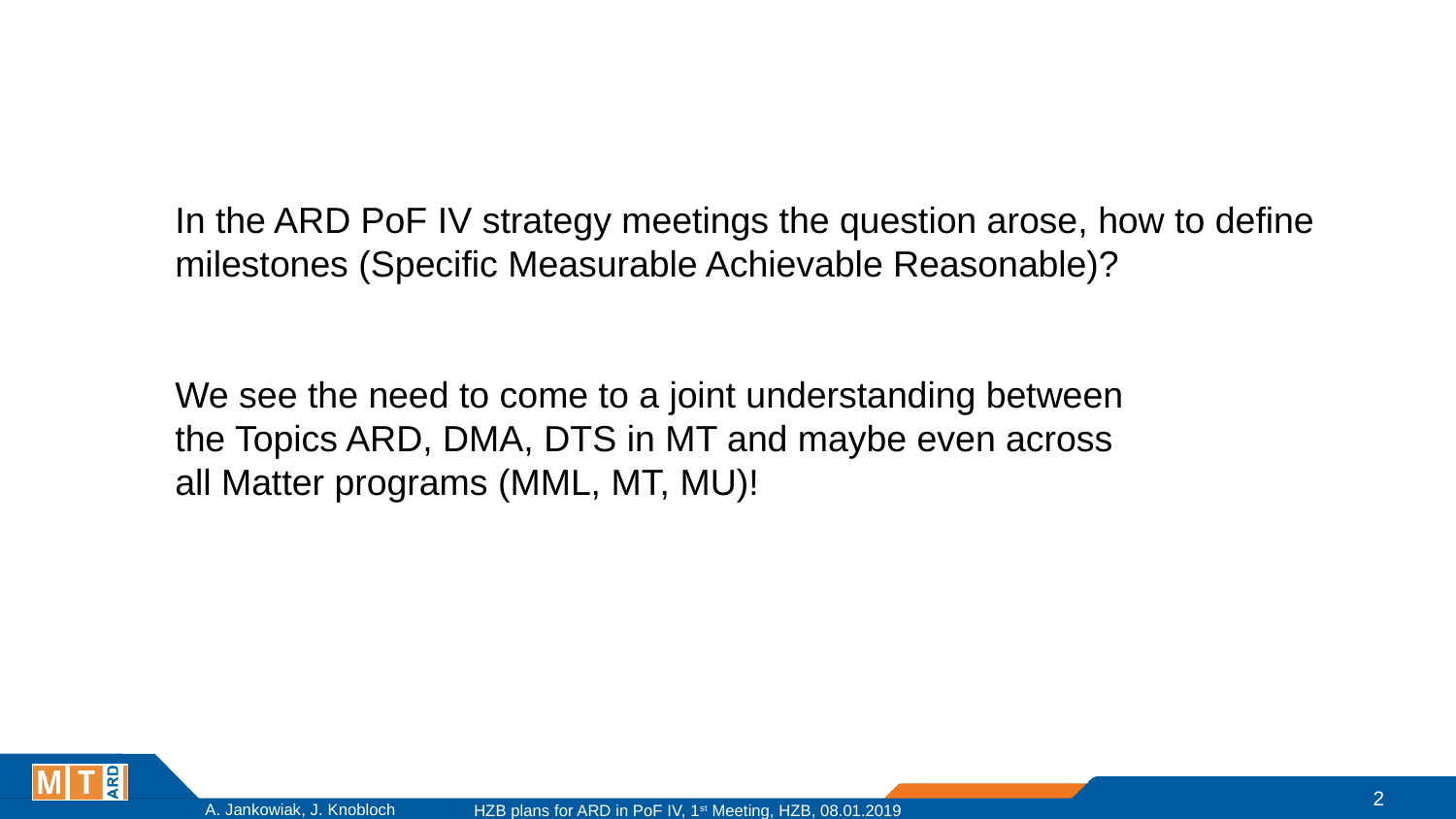

In the ARD PoF IV strategy meetings the question arose, how to define
milestones (Specific Measurable Achievable Reasonable)?

We see the need to come to a joint understanding between
the Topics ARD, DMA, DTS in MT and maybe even across
all Matter programs (MML, MT, MU)!